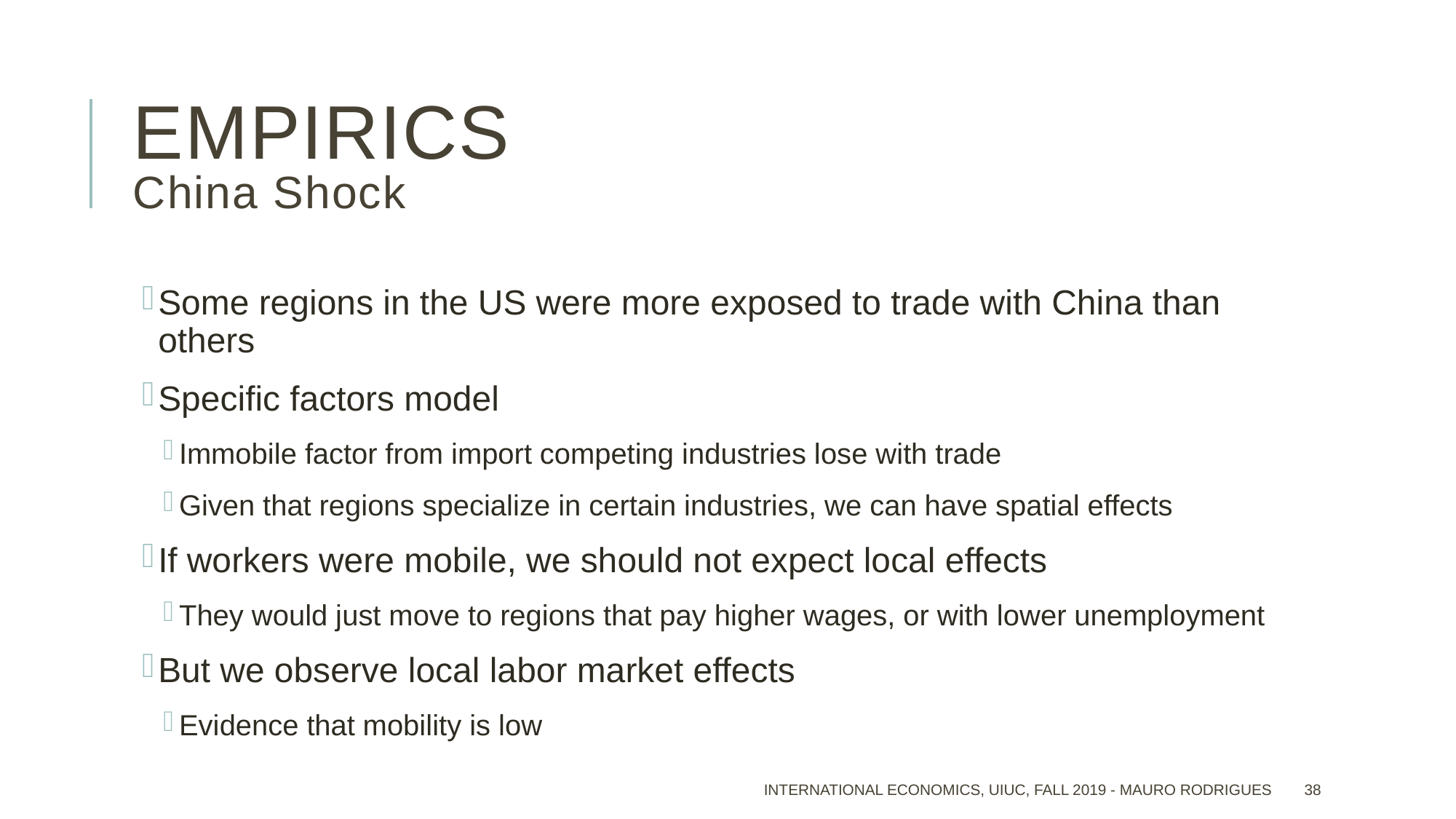

# empirics China Shock
Some regions in the US were more exposed to trade with China than others
Specific factors model
Immobile factor from import competing industries lose with trade
Given that regions specialize in certain industries, we can have spatial effects
If workers were mobile, we should not expect local effects
They would just move to regions that pay higher wages, or with lower unemployment
But we observe local labor market effects
Evidence that mobility is low
International Economics, UIUC, Fall 2019 - Mauro Rodrigues
38